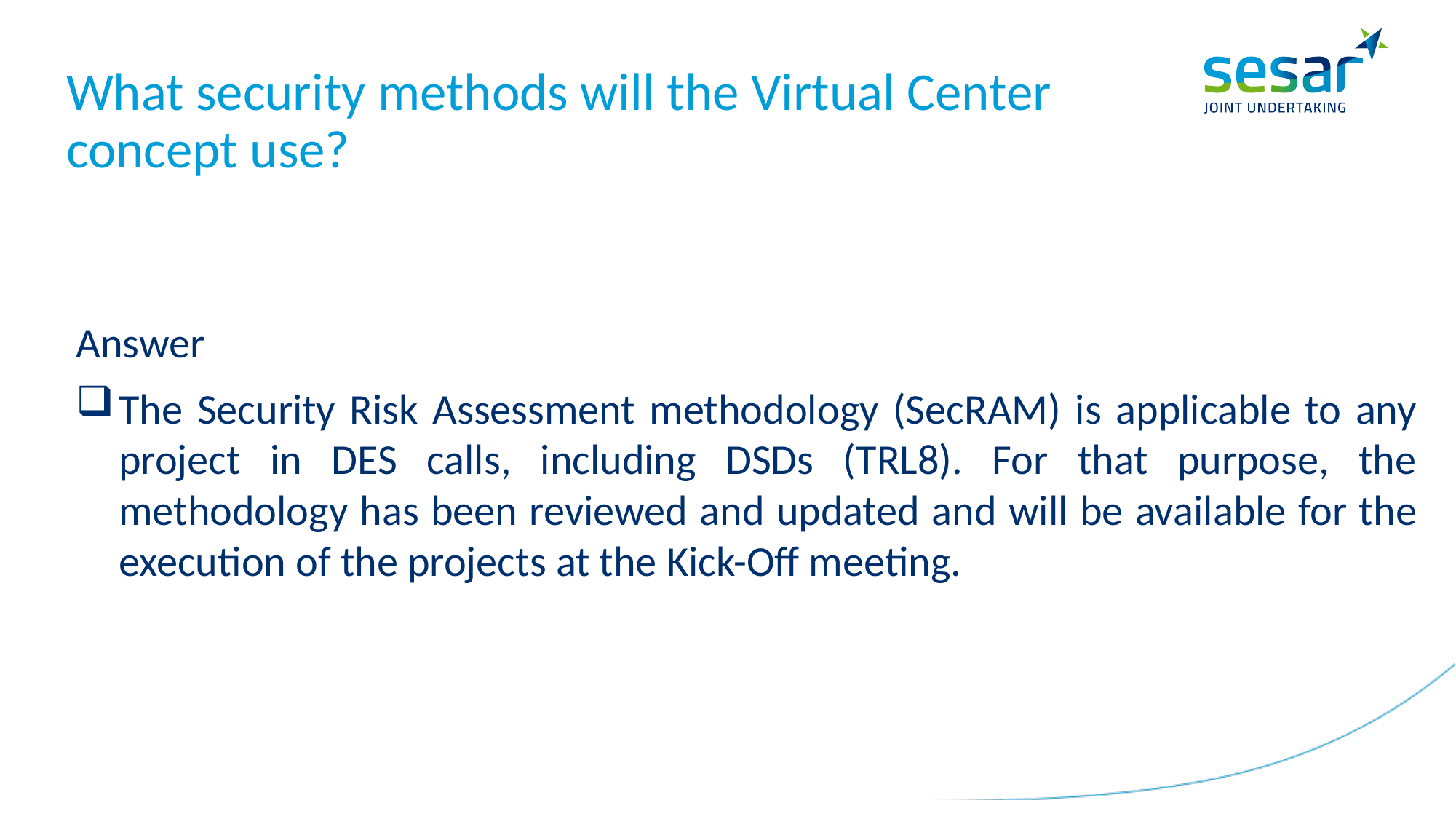

# What security methods will the Virtual Center concept use?
Answer
The Security Risk Assessment methodology (SecRAM) is applicable to any project in DES calls, including DSDs (TRL8). For that purpose, the methodology has been reviewed and updated and will be available for the execution of the projects at the Kick-Off meeting.